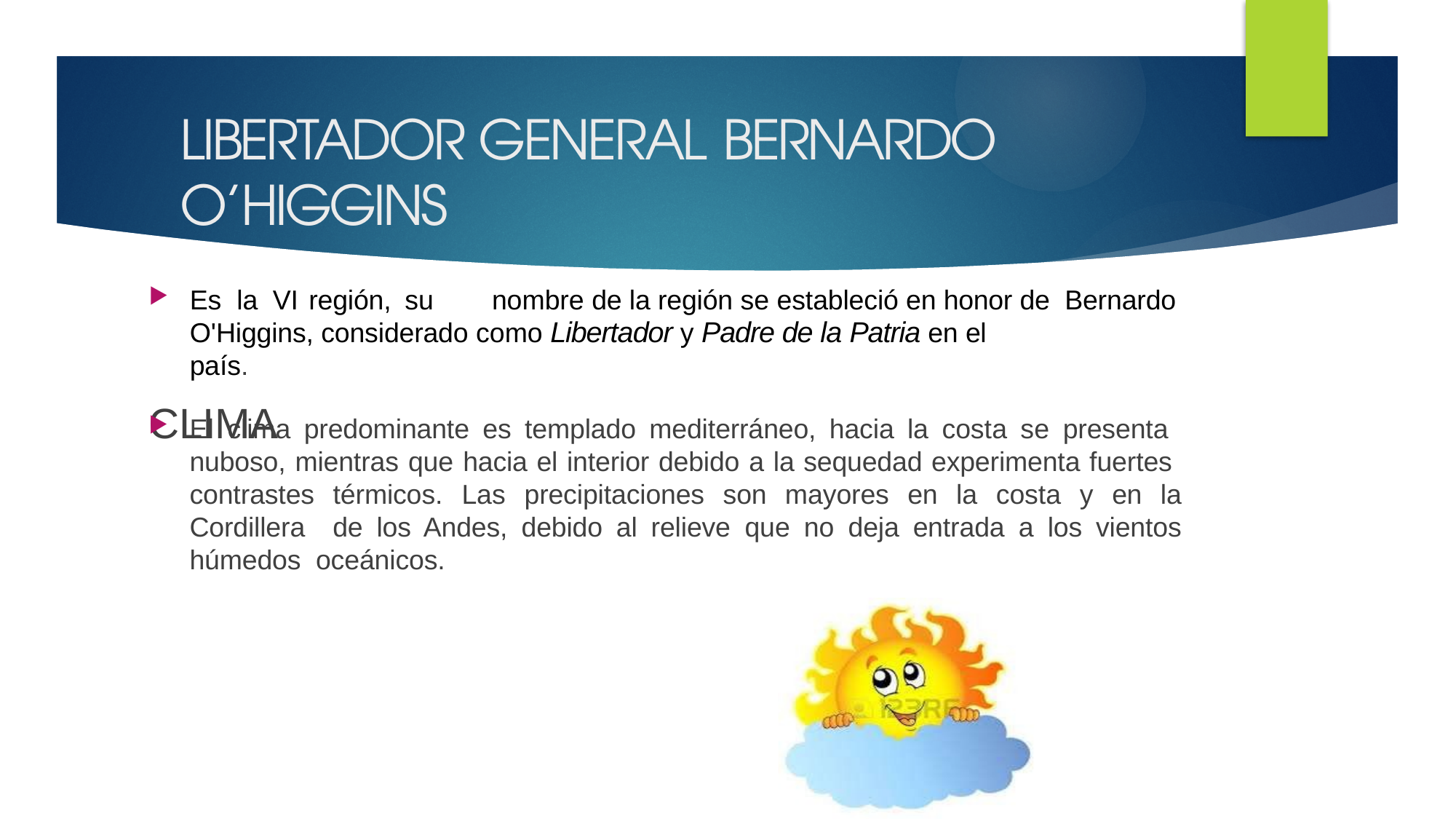

# LIBERTADOR GENERAL BERNARDO O’HIGGINS
Es  la  VI región, su	nombre de la región se estableció en honor de Bernardo
O'Higgins, considerado como Libertador y Padre de la Patria en el país.
CLIMA
El clima predominante es templado mediterráneo, hacia la costa se presenta  nuboso, mientras que hacia el interior debido a la sequedad experimenta fuertes  contrastes térmicos. Las precipitaciones son mayores en la costa y en la Cordillera  de los Andes, debido al relieve que no deja entrada a los vientos húmedos  oceánicos.